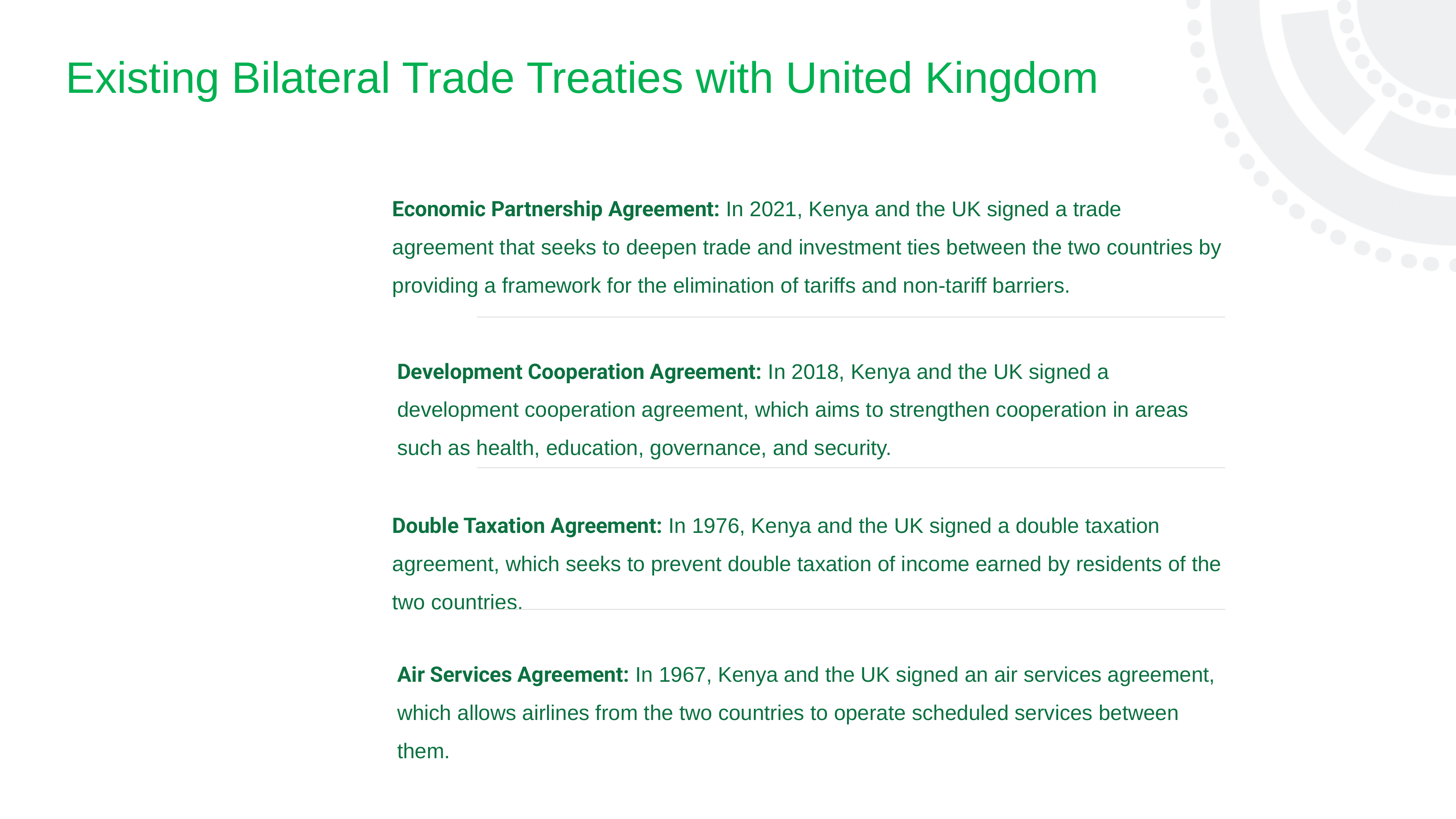

# Existing Bilateral Trade Treaties with United Kingdom
Economic Partnership Agreement: In 2021, Kenya and the UK signed a trade agreement that seeks to deepen trade and investment ties between the two countries by providing a framework for the elimination of tariffs and non-tariff barriers.
Development Cooperation Agreement: In 2018, Kenya and the UK signed a development cooperation agreement, which aims to strengthen cooperation in areas such as health, education, governance, and security.
Double Taxation Agreement: In 1976, Kenya and the UK signed a double taxation agreement, which seeks to prevent double taxation of income earned by residents of the two countries.
Air Services Agreement: In 1967, Kenya and the UK signed an air services agreement, which allows airlines from the two countries to operate scheduled services between them.